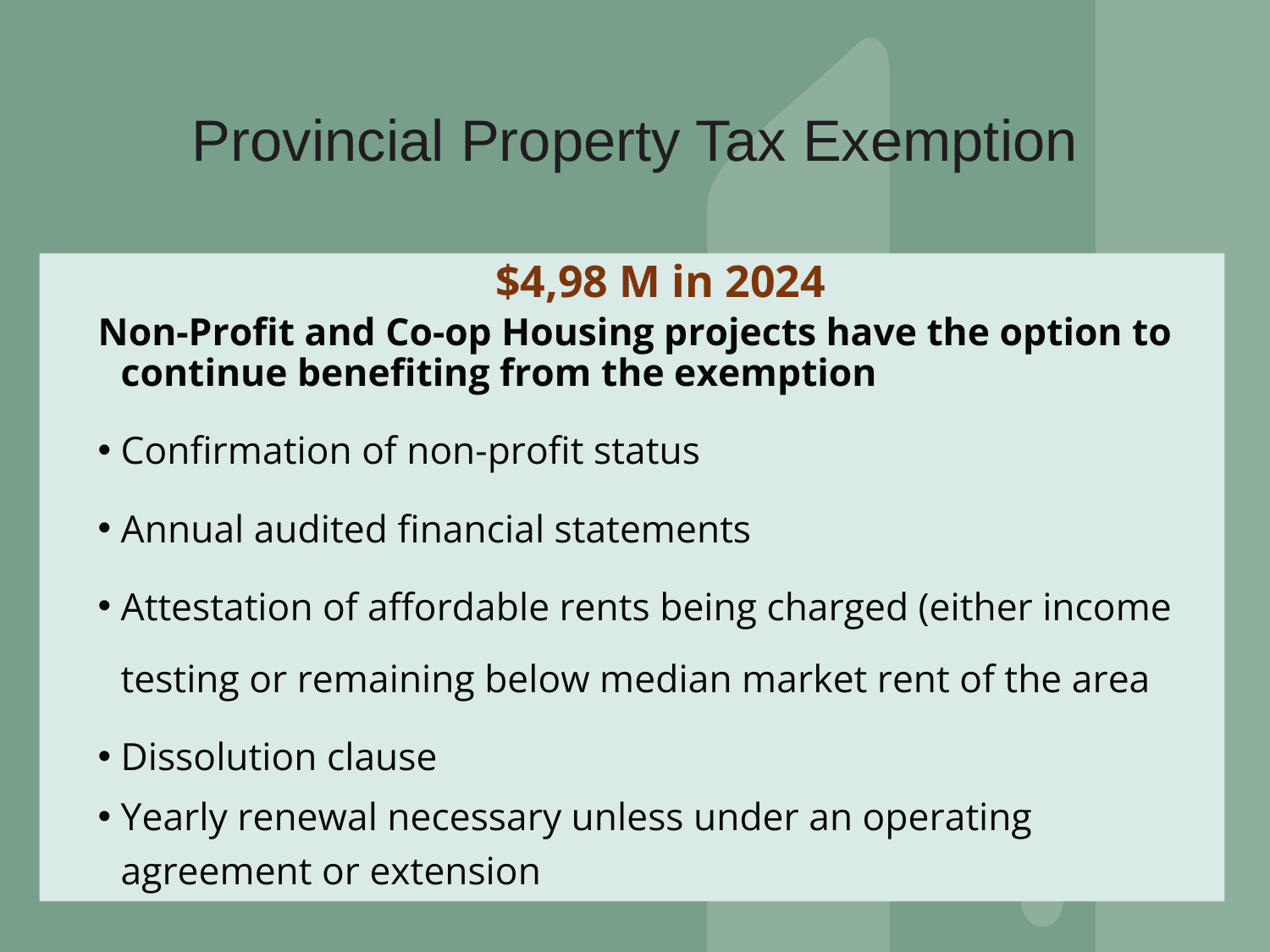

# Provincial Property Tax Exemption
 $4,98 M in 2024
Non-Profit and Co-op Housing projects have the option to continue benefiting from the exemption
Confirmation of non-profit status
Annual audited financial statements
Attestation of affordable rents being charged (either income testing or remaining below median market rent of the area
Dissolution clause
Yearly renewal necessary unless under an operating agreement or extension